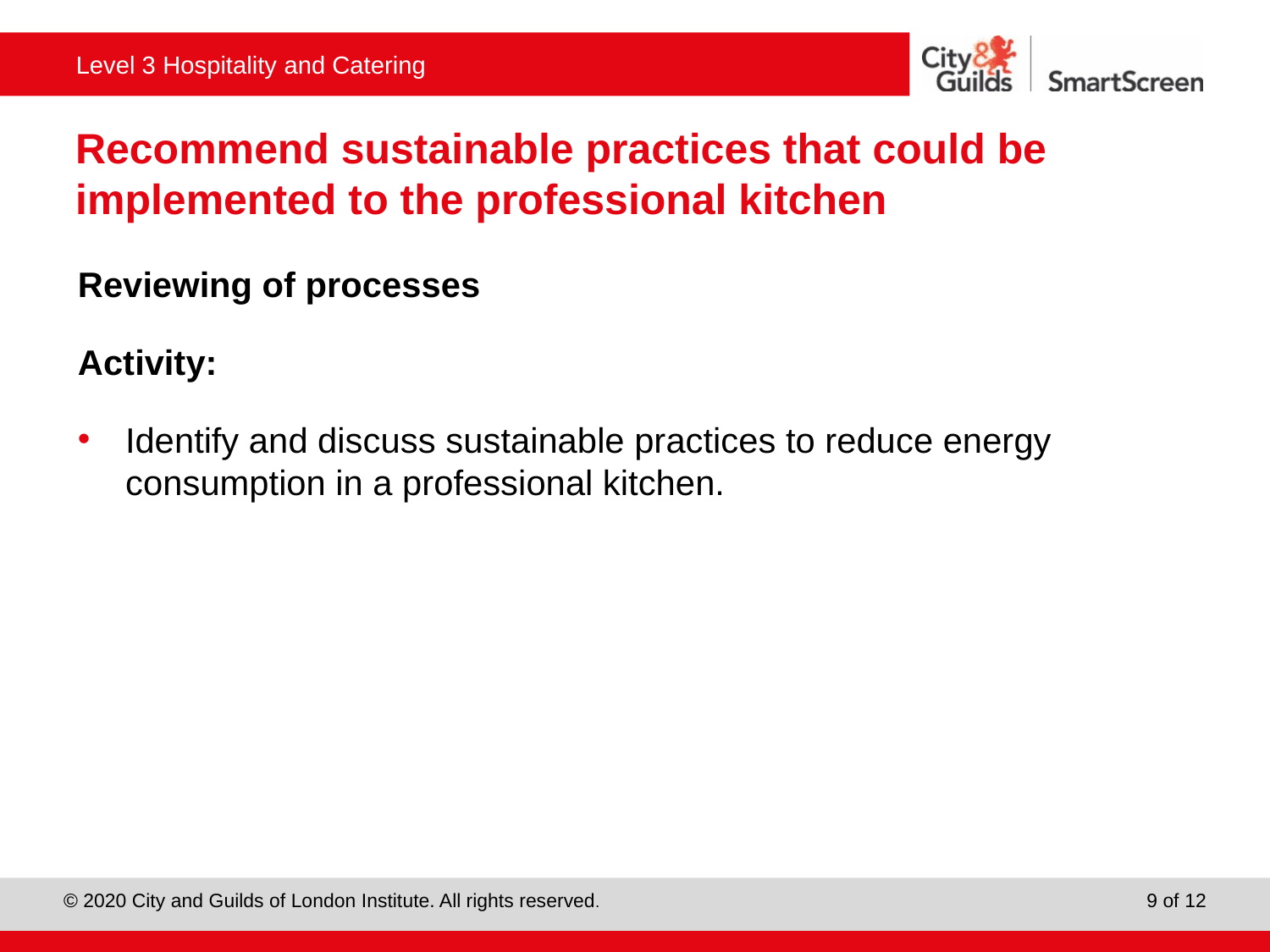

# Recommend sustainable practices that could be implemented to the professional kitchen
Reviewing of processes
Activity:
Identify and discuss sustainable practices to reduce energy consumption in a professional kitchen.